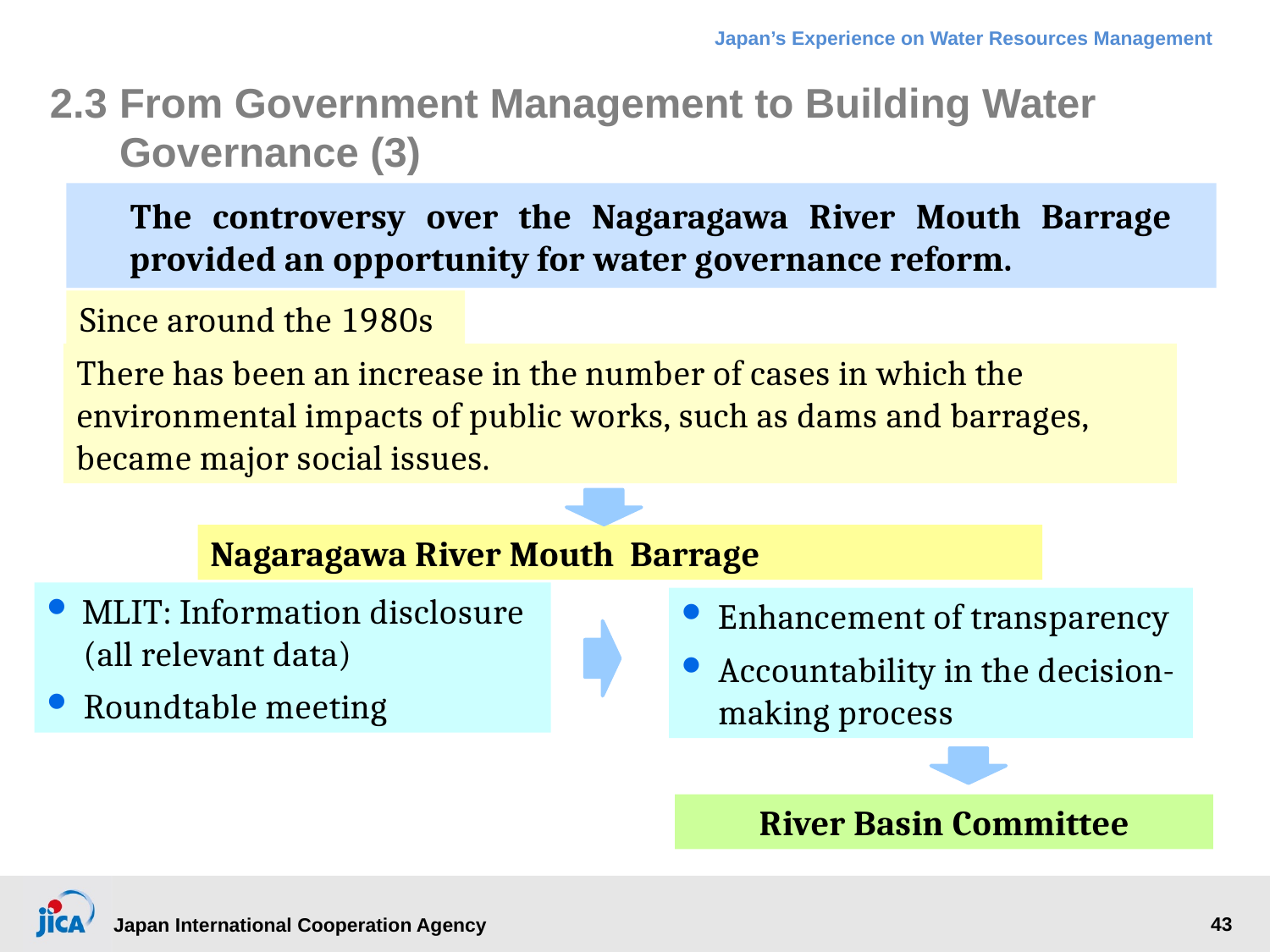

# 2.3 	From Government Management to Building Water Governance (3)
The controversy over the Nagaragawa River Mouth Barrage provided an opportunity for water governance reform.
Since around the 1980s
There has been an increase in the number of cases in which the environmental impacts of public works, such as dams and barrages, became major social issues.

Nagaragawa River Mouth  Barrage
MLIT: Information disclosure (all relevant data)
Roundtable meeting
Enhancement of transparency
Accountability in the decision-making process

River Basin Committee